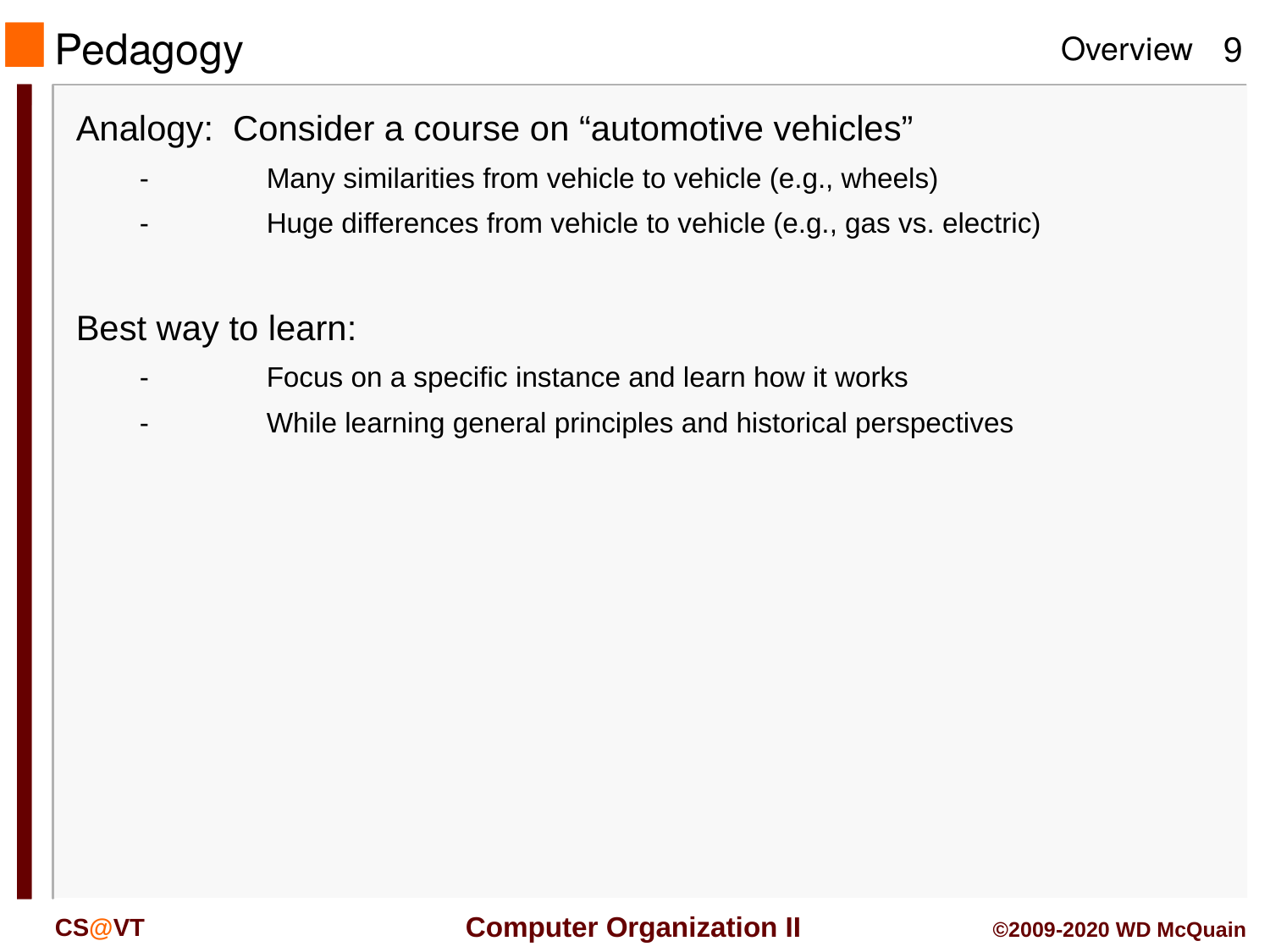

# Pedagogy
Analogy:  Consider a course on “automotive vehicles”
	-	Many similarities from vehicle to vehicle (e.g., wheels)
	-	Huge differences from vehicle to vehicle (e.g., gas vs. electric)

Best way to learn:
	-	Focus on a specific instance and learn how it works
	-	While learning general principles and historical perspectives